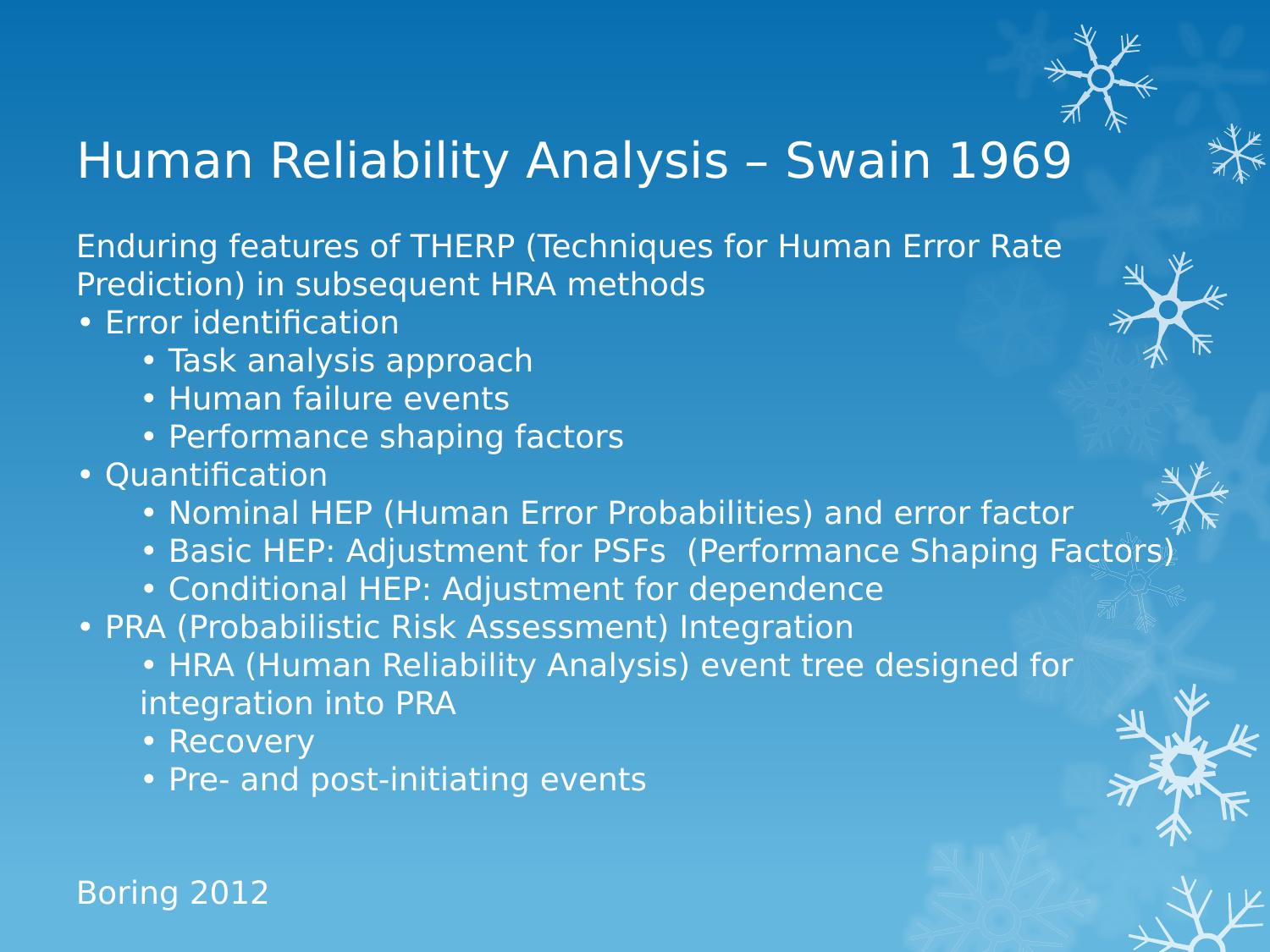

# Human Reliability Analysis – Swain 1969
Enduring features of THERP (Techniques for Human Error Rate Prediction) in subsequent HRA methods
• Error identification
• Task analysis approach
• Human failure events
• Performance shaping factors
• Quantification
• Nominal HEP (Human Error Probabilities) and error factor
• Basic HEP: Adjustment for PSFs  (Performance Shaping Factors)
• Conditional HEP: Adjustment for dependence
• PRA (Probabilistic Risk Assessment) Integration
• HRA (Human Reliability Analysis) event tree designed for integration into PRA
• Recovery
• Pre- and post-initiating events
Boring 2012